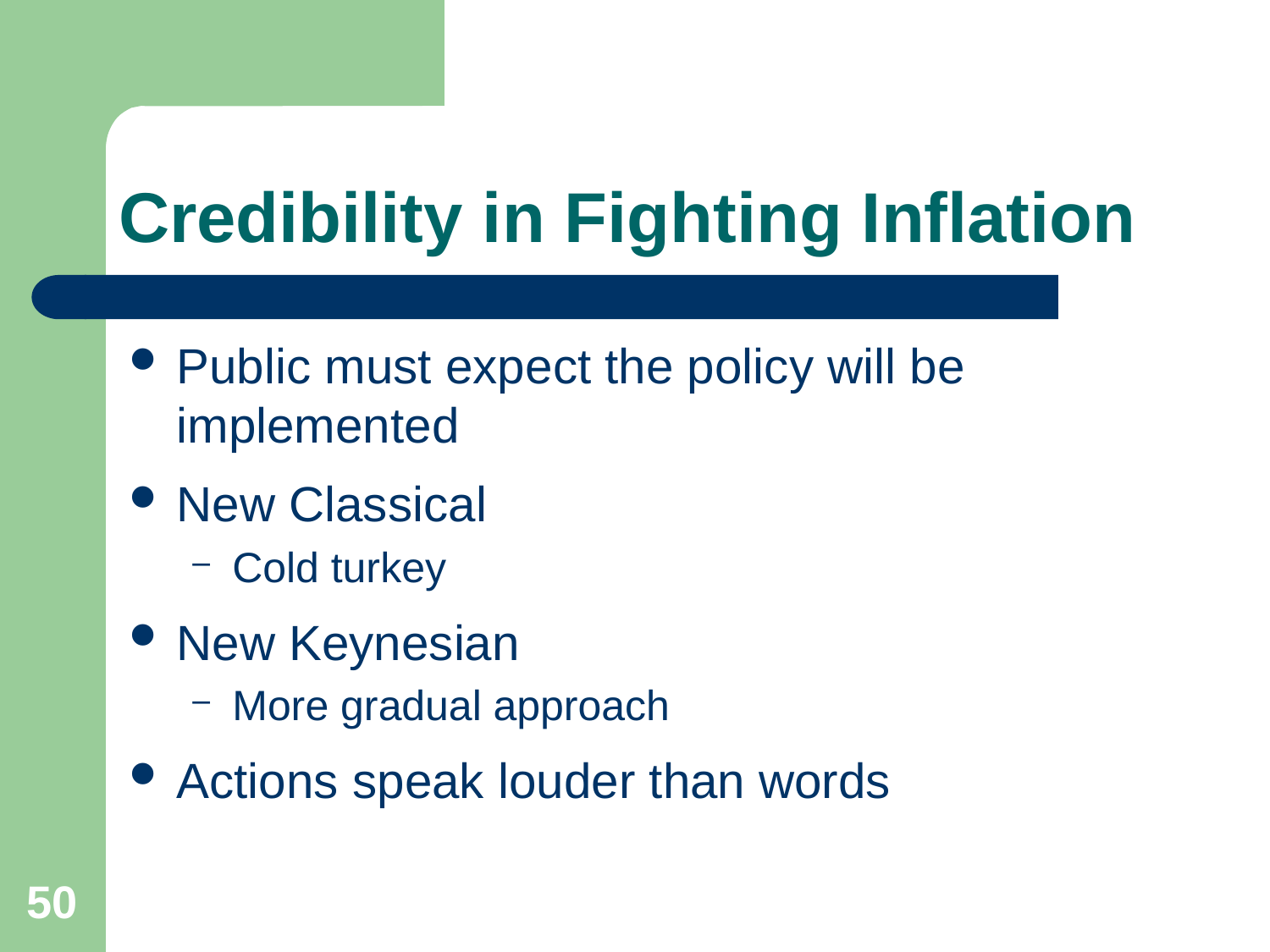

# Credibility in Fighting Inflation
Public must expect the policy will be implemented
New Classical
Cold turkey
New Keynesian
More gradual approach
Actions speak louder than words
50